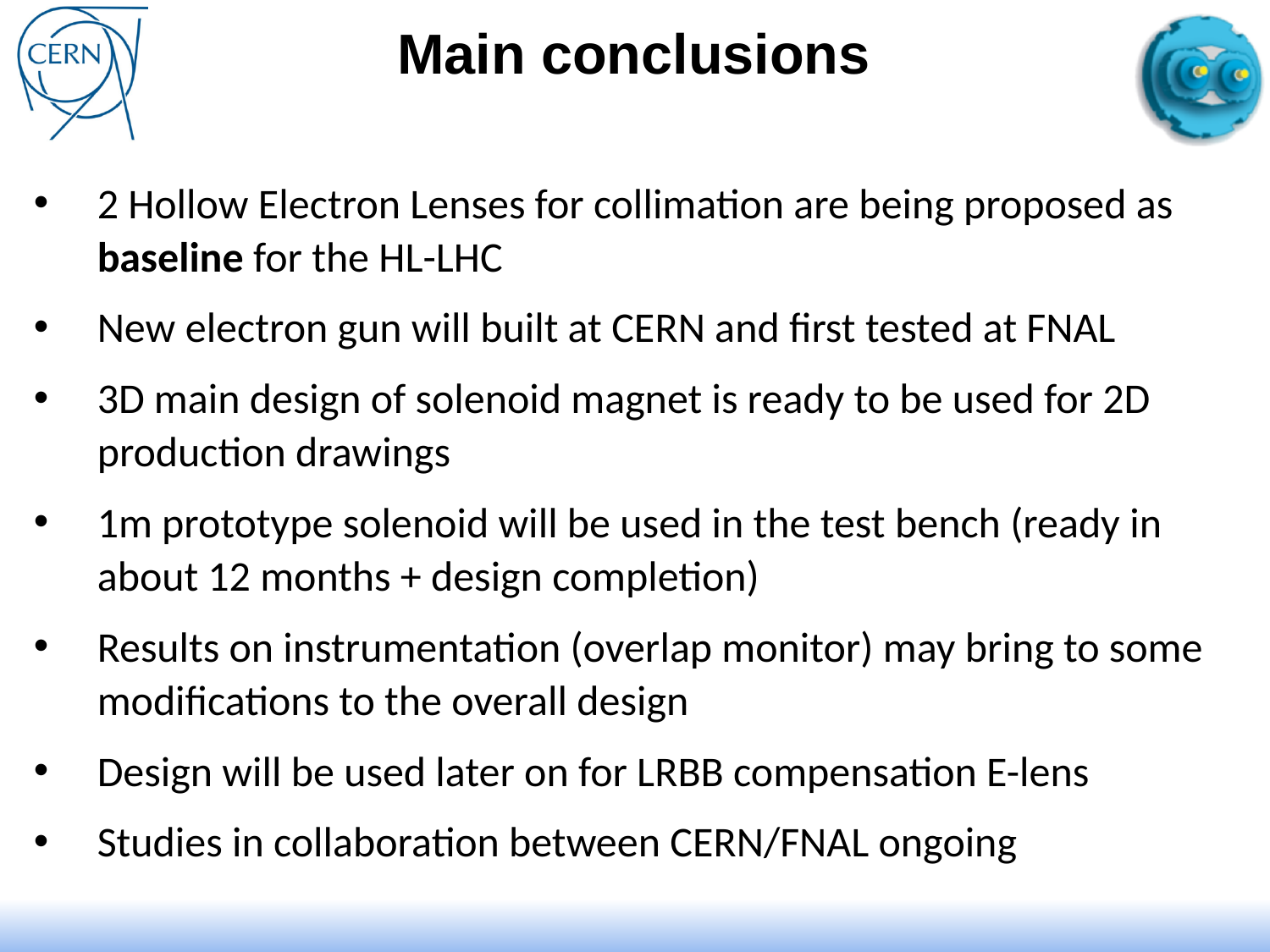

# Main conclusions
2 Hollow Electron Lenses for collimation are being proposed as baseline for the HL-LHC
New electron gun will built at CERN and first tested at FNAL
3D main design of solenoid magnet is ready to be used for 2D production drawings
1m prototype solenoid will be used in the test bench (ready in about 12 months + design completion)
Results on instrumentation (overlap monitor) may bring to some modifications to the overall design
Design will be used later on for LRBB compensation E-lens
Studies in collaboration between CERN/FNAL ongoing